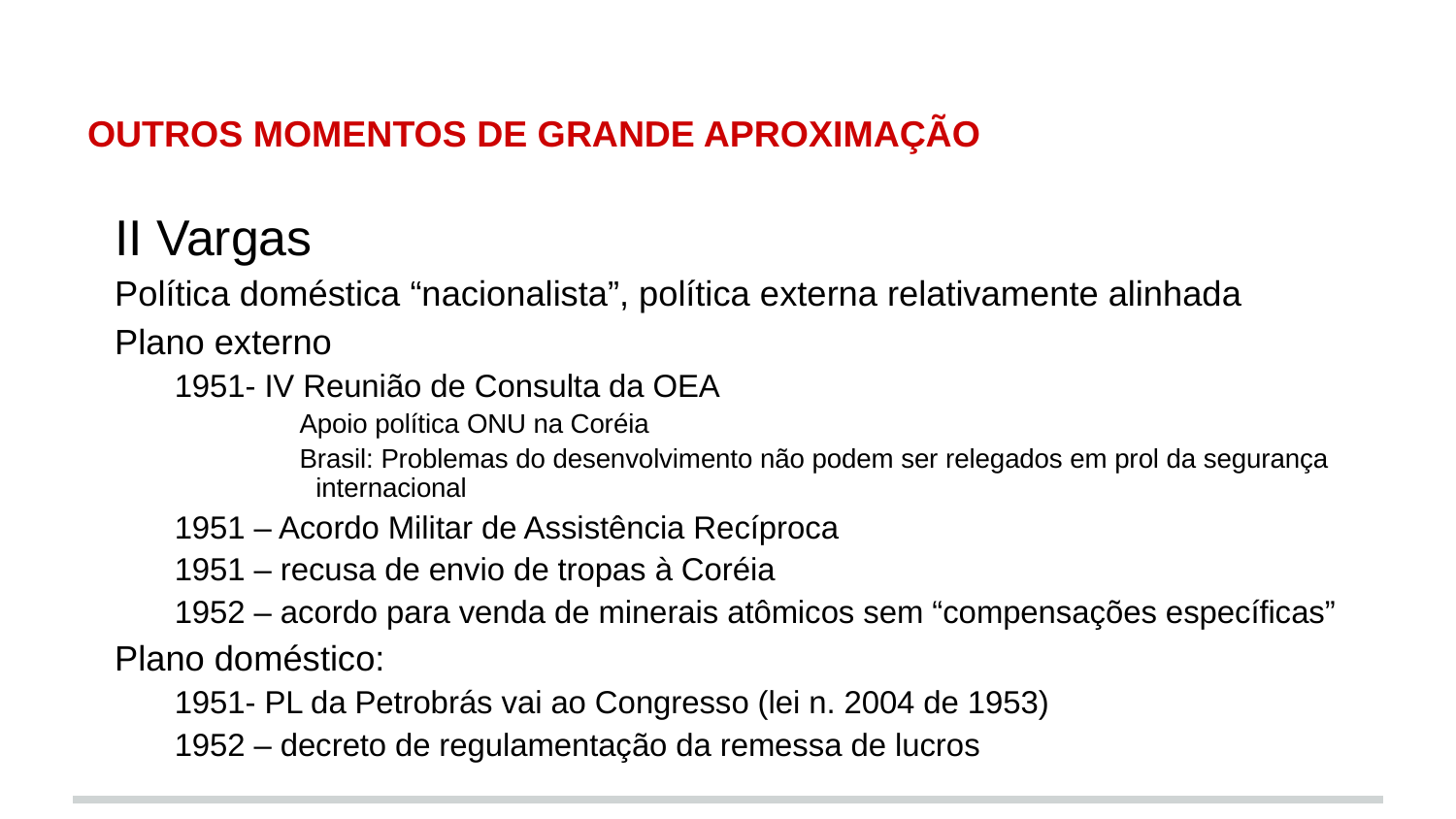

# OUTROS MOMENTOS DE GRANDE APROXIMAÇÃO
II Vargas
Política doméstica “nacionalista”, política externa relativamente alinhada
Plano externo
1951- IV Reunião de Consulta da OEA
Apoio política ONU na Coréia
Brasil: Problemas do desenvolvimento não podem ser relegados em prol da segurança internacional
1951 – Acordo Militar de Assistência Recíproca
1951 – recusa de envio de tropas à Coréia
1952 – acordo para venda de minerais atômicos sem “compensações específicas”
Plano doméstico:
1951- PL da Petrobrás vai ao Congresso (lei n. 2004 de 1953)
1952 – decreto de regulamentação da remessa de lucros